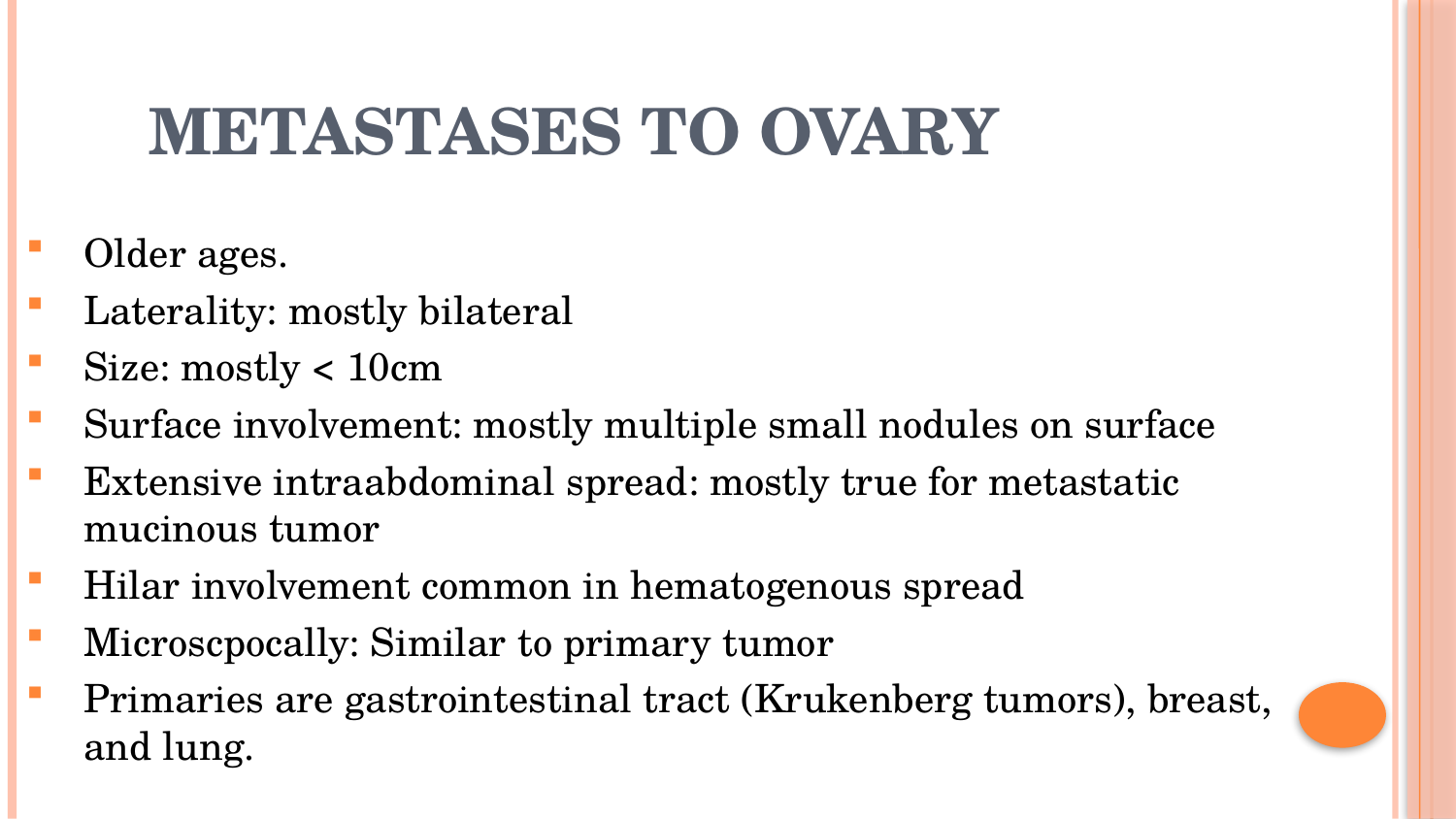

35
# Metastases to Ovary
Older ages.
Laterality: mostly bilateral
Size: mostly < 10cm
Surface involvement: mostly multiple small nodules on surface
Extensive intraabdominal spread: mostly true for metastatic mucinous tumor
Hilar involvement common in hematogenous spread
Microscpocally: Similar to primary tumor
Primaries are gastrointestinal tract (Krukenberg tumors), breast, and lung.